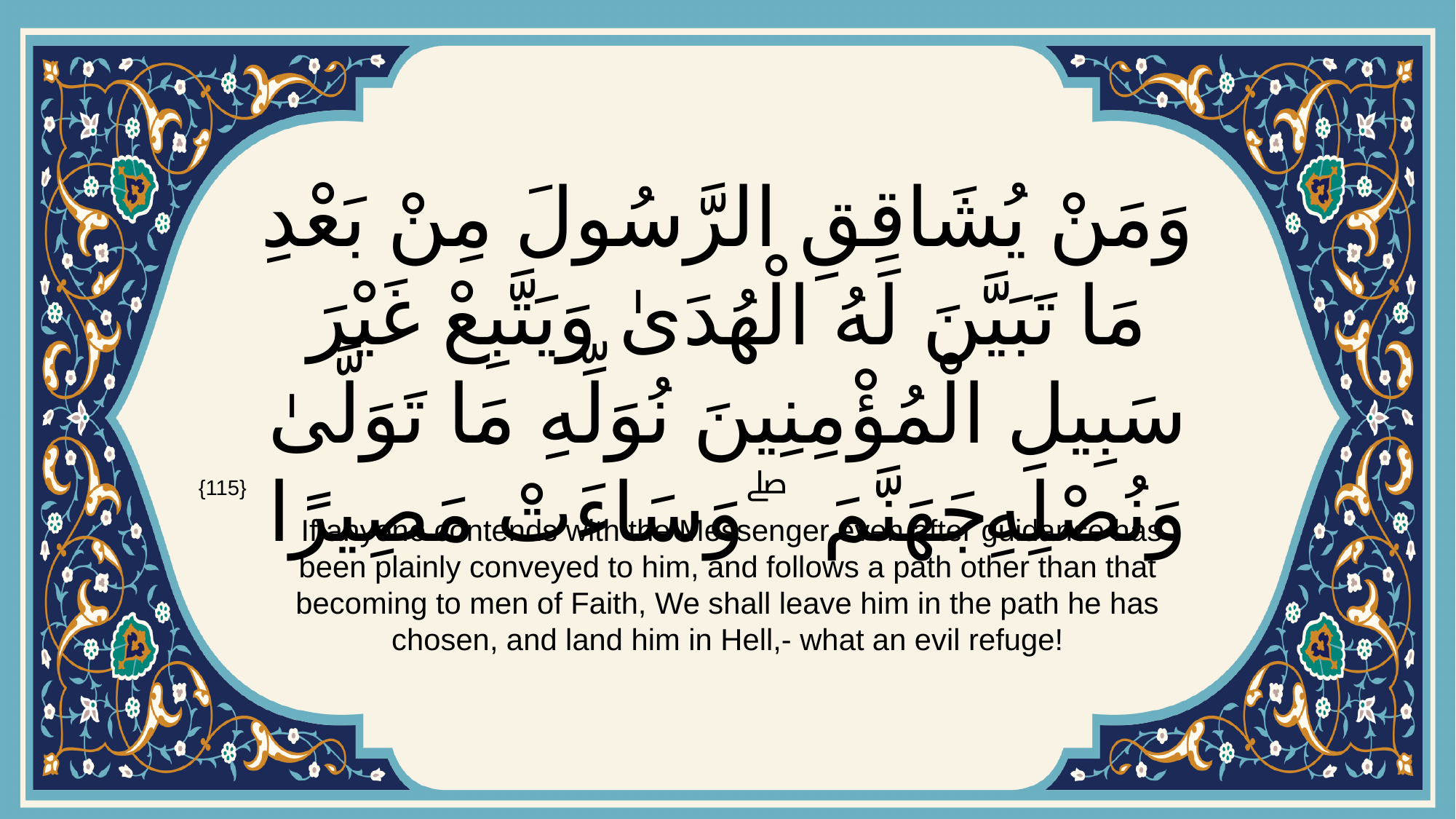

# وَمَنْ يُشَاقِقِ الرَّسُولَ مِنْ بَعْدِ مَا تَبَيَّنَ لَهُ الْهُدَىٰ وَيَتَّبِعْ غَيْرَ سَبِيلِ الْمُؤْمِنِينَ نُوَلِّهِ مَا تَوَلَّىٰ وَنُصْلِهِ جَهَنَّمَ ۖ وَسَاءَتْ مَصِيرًا
{115}
 If anyone contends with the Messenger even after guidance has been plainly conveyed to him, and follows a path other than that becoming to men of Faith, We shall leave him in the path he has chosen, and land him in Hell,- what an evil refuge!